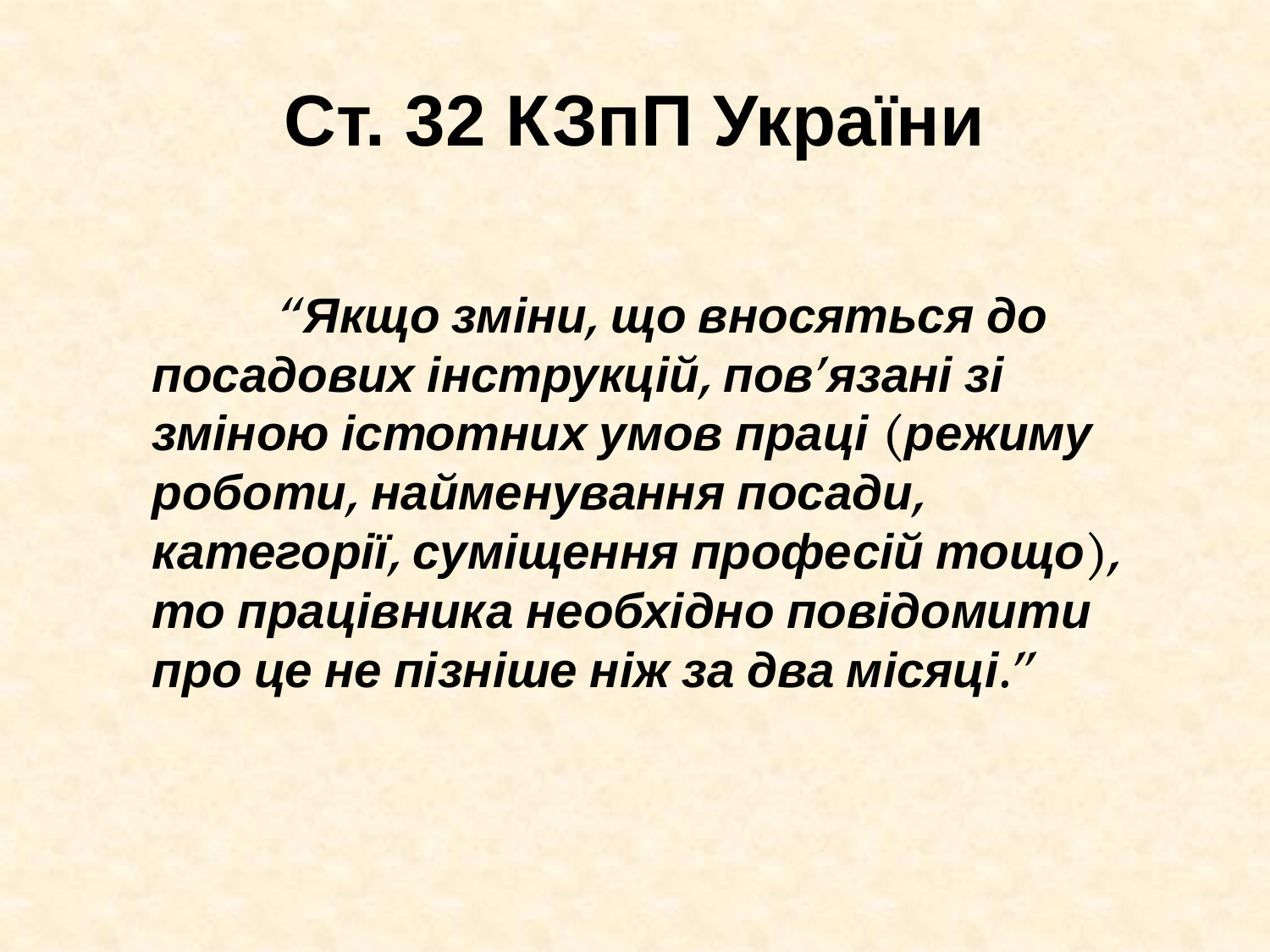

# Ст. 32 КЗпП України

		“Якщо зміни, що вносяться до посадових інструкцій, пов’язані зі зміною істотних умов праці (режиму роботи, найменування посади, категорії, суміщення професій тощо), то працівника необхідно повідомити про це не пізніше ніж за два місяці.”